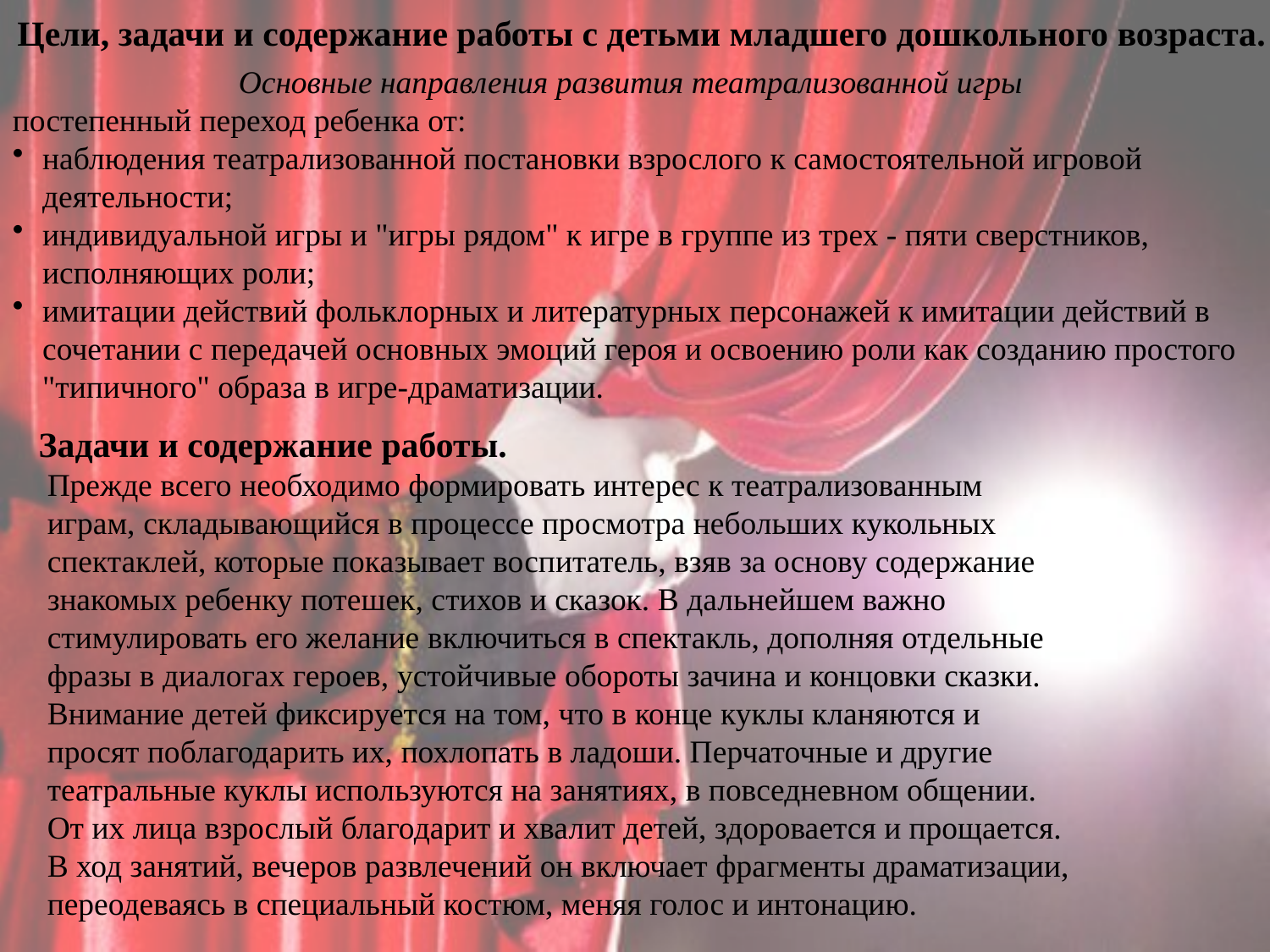

Цели, задачи и содержание работы с детьми младшего дошкольного возраста.
Основные направления развития театрализованной игры
постепенный переход ребенка от:
наблюдения театрализованной постановки взрослого к самостоятельной игровой деятельности;
индивидуальной игры и "игры рядом" к игре в группе из трех - пяти сверстников, исполняющих роли;
имитации действий фольклорных и литературных персонажей к имитации действий в сочетании с передачей основных эмоций героя и освоению роли как созданию простого "типичного" образа в игре-драматизации.
Задачи и содержание работы.
Прежде всего необходимо формировать интерес к театрализованным играм, складывающийся в процессе просмотра небольших кукольных спектаклей, которые показывает воспитатель, взяв за основу содержание знакомых ребенку потешек, стихов и сказок. В дальнейшем важно стимулировать его желание включиться в спектакль, дополняя отдельные фразы в диалогах героев, устойчивые обороты зачина и концовки сказки. Внимание детей фиксируется на том, что в конце куклы кланяются и просят поблагодарить их, похлопать в ладоши. Перчаточные и другие театральные куклы используются на занятиях, в повседневном общении. От их лица взрослый благодарит и хвалит детей, здоровается и прощается. В ход занятий, вечеров развлечений он включает фрагменты драматизации, переодеваясь в специальный костюм, меняя голос и интонацию.